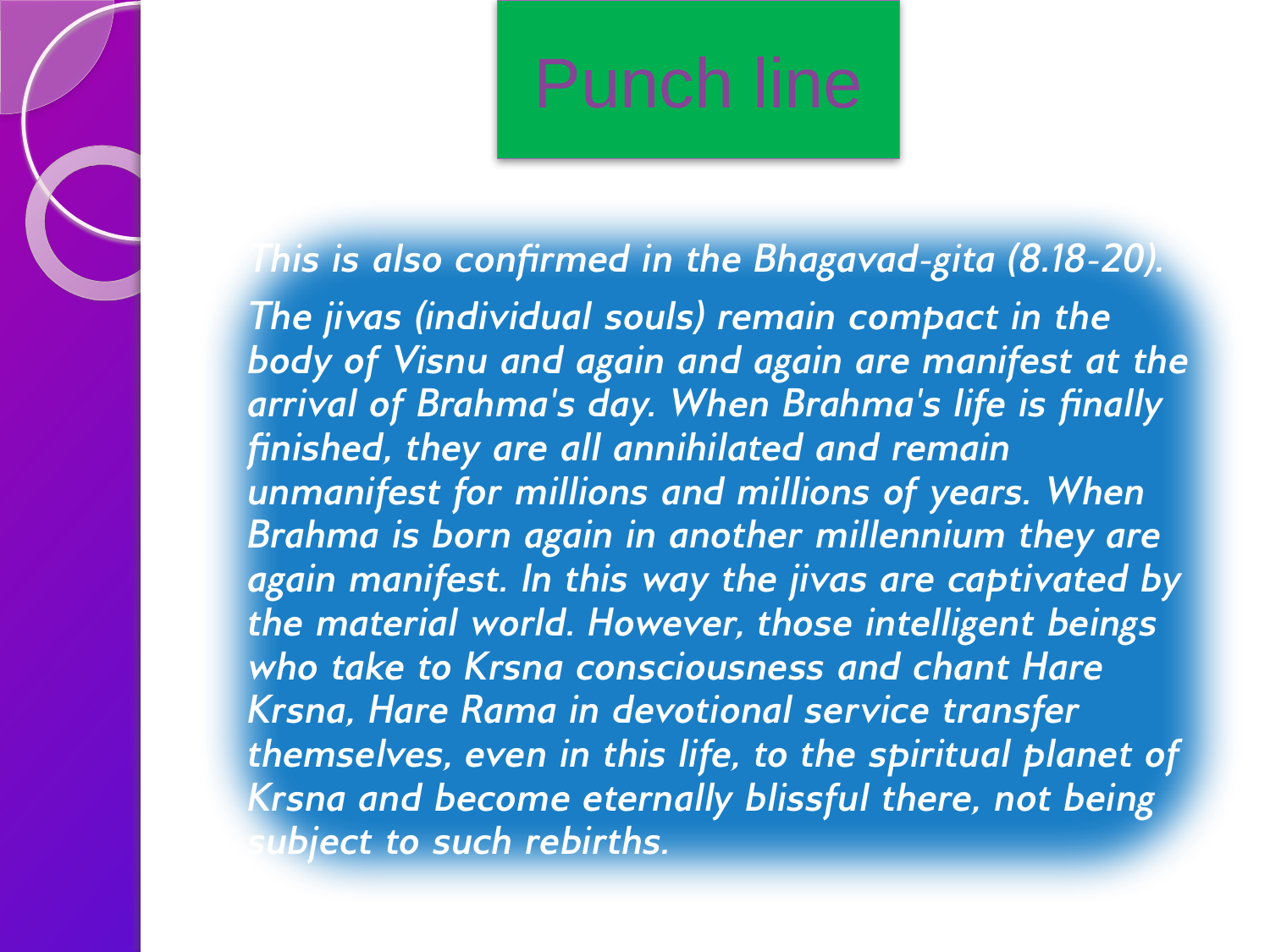

# Punch line
This is also confirmed in the Bhagavad-gita (8.18-20).
The jivas (individual souls) remain compact in the body of Visnu and again and again are manifest at the arrival of Brahma's day. When Brahma's life is finally finished, they are all annihilated and remain unmanifest for millions and millions of years. When Brahma is born again in another millennium they are again manifest. In this way the jivas are captivated by the material world. However, those intelligent beings who take to Krsna consciousness and chant Hare Krsna, Hare Rama in devotional service transfer themselves, even in this life, to the spiritual planet of Krsna and become eternally blissful there, not being subject to such rebirths.